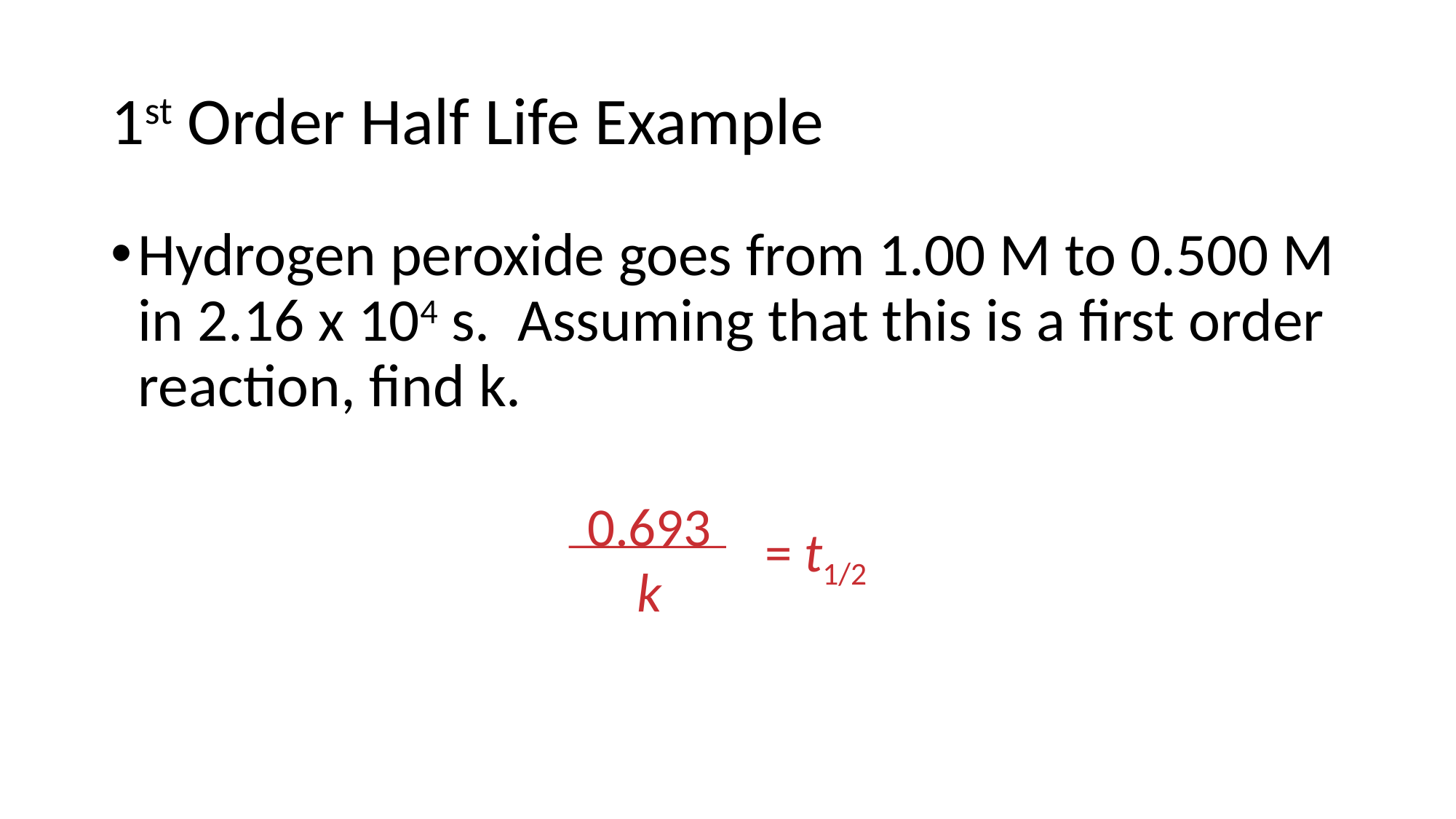

# 1st Order Half Life Example
Hydrogen peroxide goes from 1.00 M to 0.500 M in 2.16 x 104 s.  Assuming that this is a first order reaction, find k.
0.693
k

= t1/2